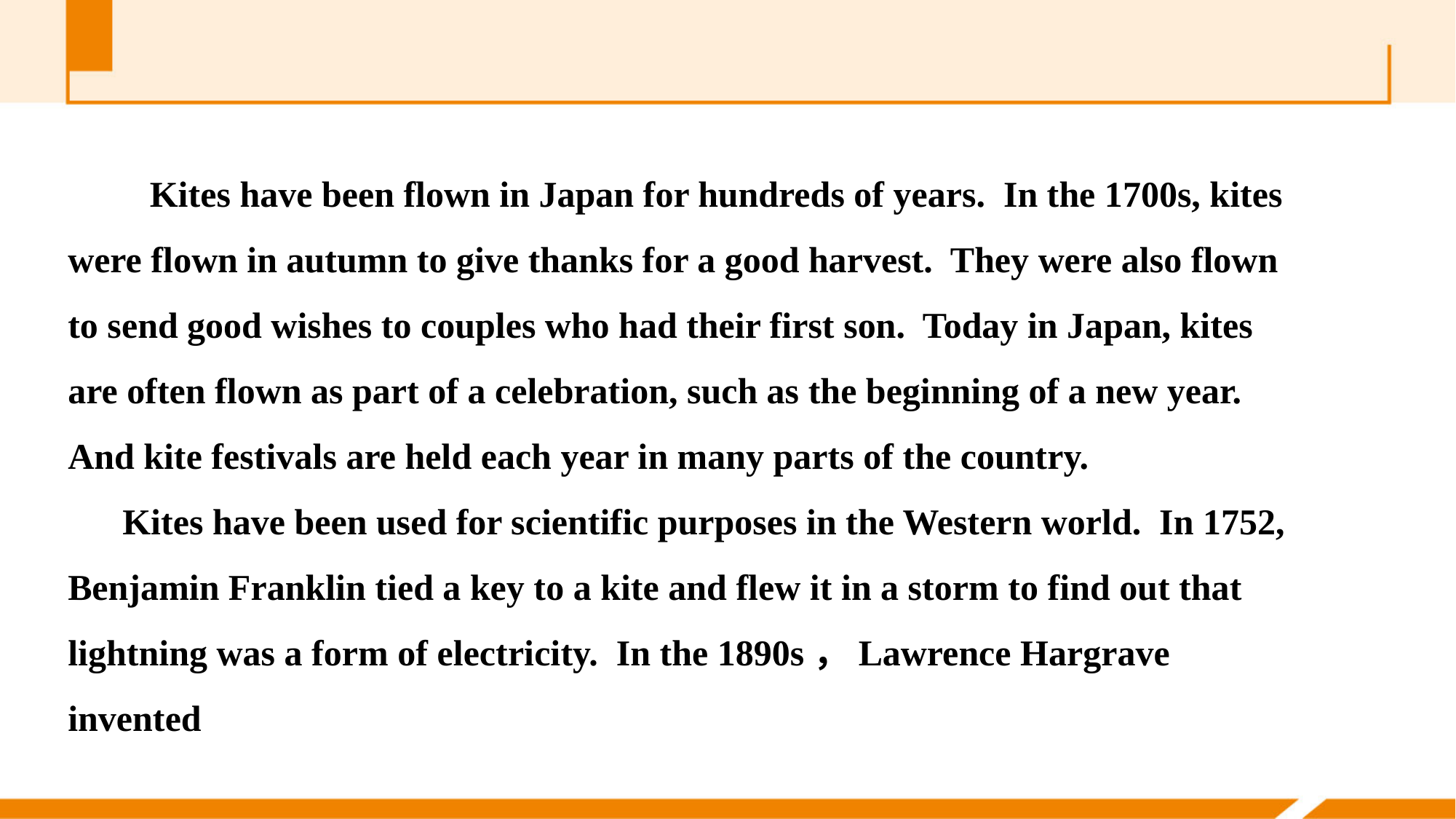

Kites have been flown in Japan for hundreds of years.  In the 1700s, kites were flown in autumn to give thanks for a good harvest.  They were also flown to send good wishes to couples who had their first son.  Today in Japan, kites are often flown as part of a celebration, such as the beginning of a new year.  And kite festivals are held each year in many parts of the country.
      Kites have been used for scientific purposes in the Western world.  In 1752, Benjamin Franklin tied a key to a kite and flew it in a storm to find out that lightning was a form of electricity.  In the 1890s，Lawrence Hargrave invented